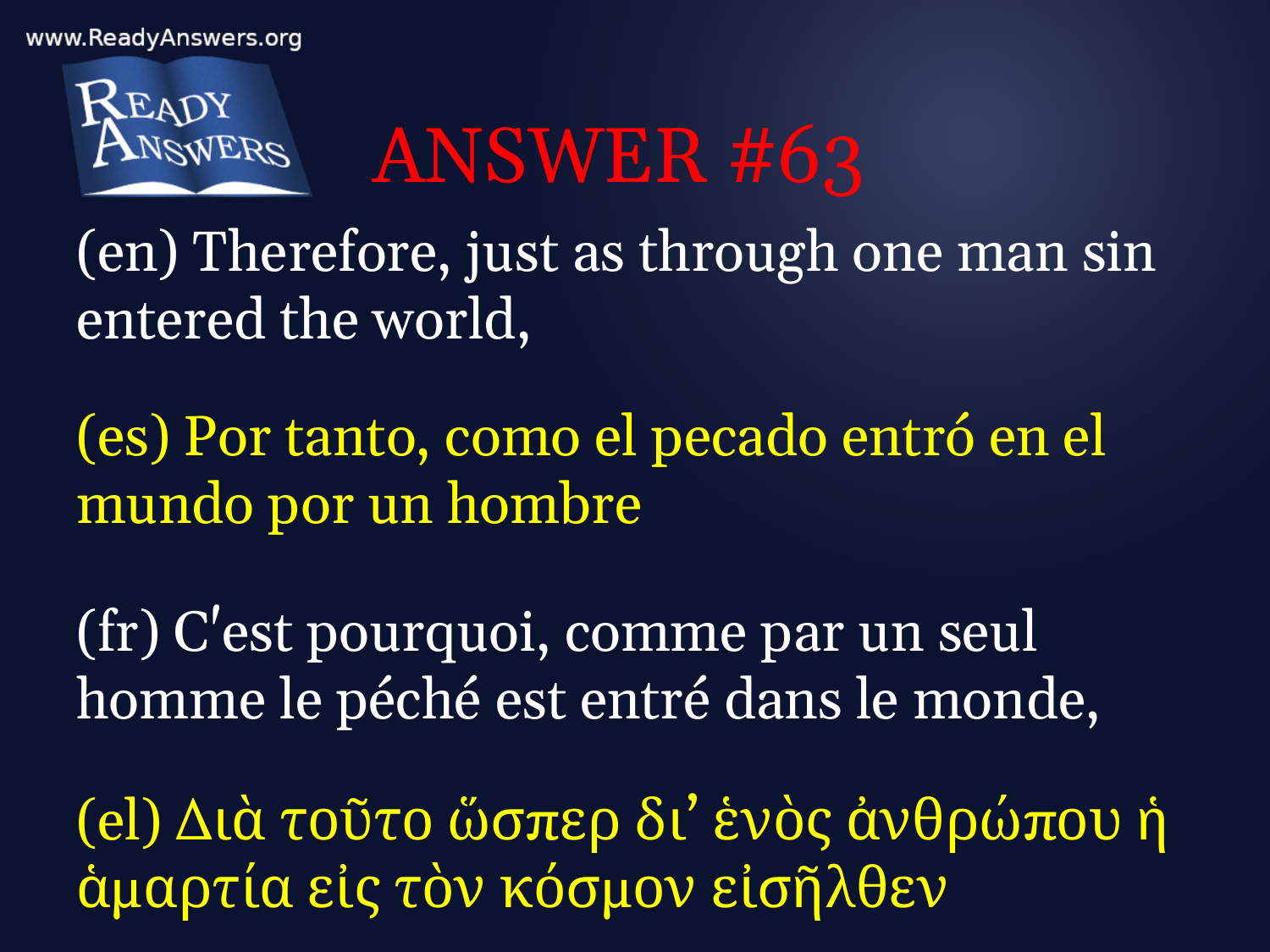

# ANSWER #63
(en) Therefore, just as through one man sin entered the world,
(es) Por tanto, como el pecado entró en el mundo por un hombre
(fr) C'est pourquoi, comme par un seul homme le péché est entré dans le monde,
(el) Διὰ τοῦτο ὥσπερ δι’ ἑνὸς ἀνθρώπου ἡ ἁμαρτία εἰς τὸν κόσμον εἰσῆλθεν